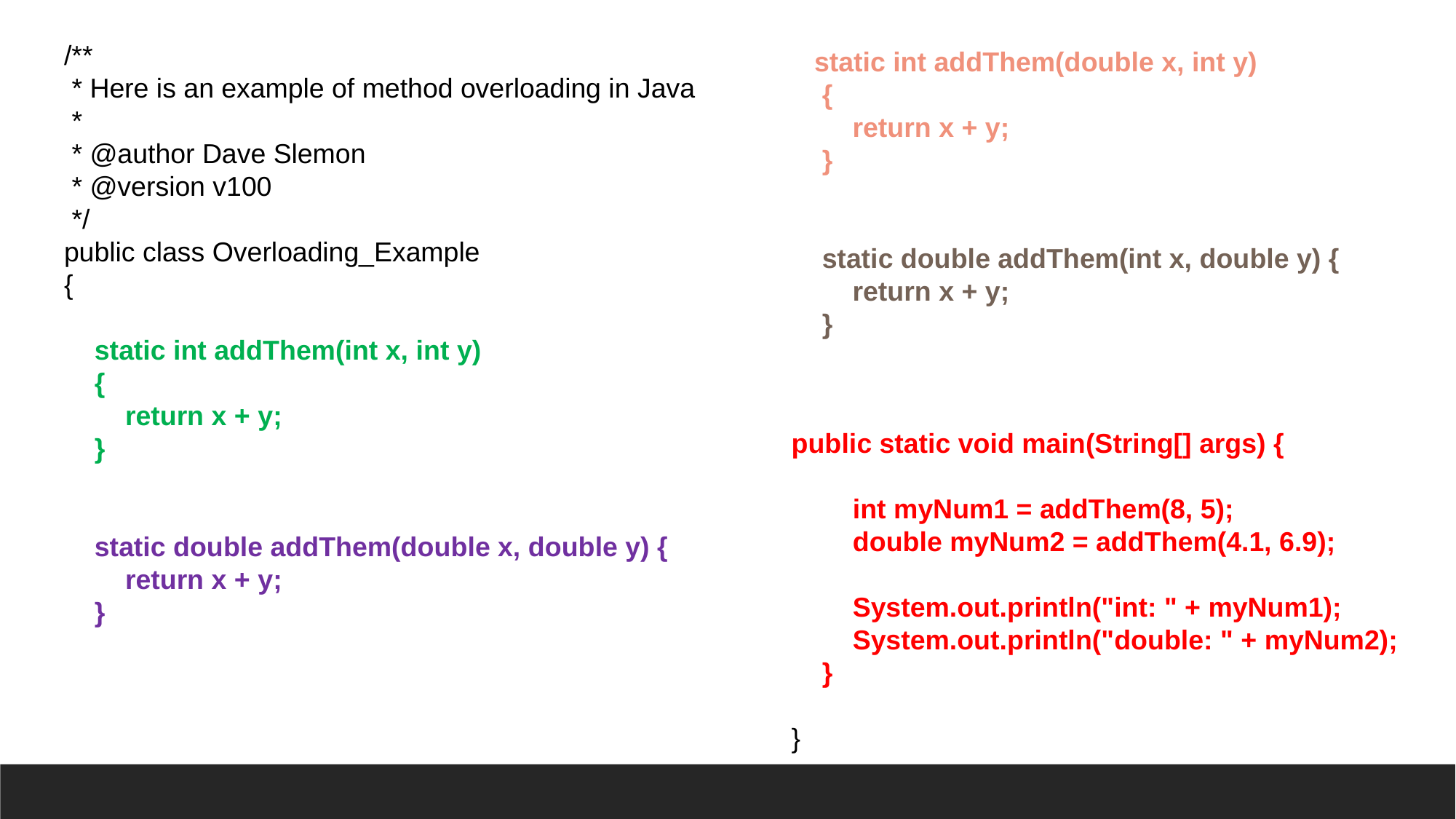

/**
 * Here is an example of method overloading in Java
 *
 * @author Dave Slemon
 * @version v100
 */
public class Overloading_Example
{

    static int addThem(int x, int y)
    {
        return x + y;
    }

    static double addThem(double x, double y) {
        return x + y;
    }

   static int addThem(double x, int y)
    {
        return x + y;
    }

    static double addThem(int x, double y) {
        return x + y;
    }
public static void main(String[] args) {

        int myNum1 = addThem(8, 5);
        double myNum2 = addThem(4.1, 6.9);

        System.out.println("int: " + myNum1);
        System.out.println("double: " + myNum2);
    }

}